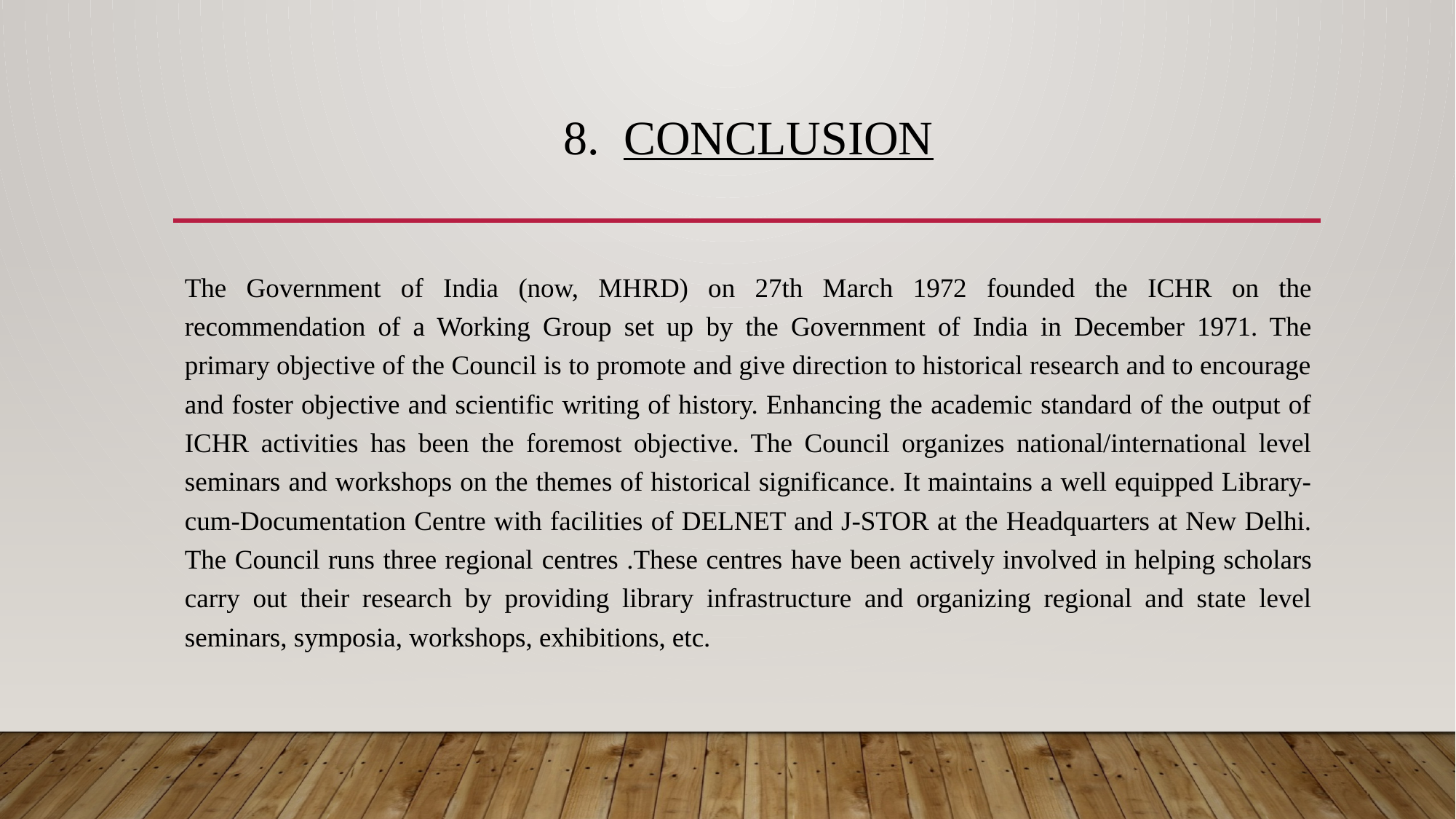

8.  CONCLUSION

The Government of India (now, MHRD) on 27th March 1972 founded the ICHR on the recommendation of a Working Group set up by the Government of India in December 1971. The primary objective of the Council is to promote and give direction to historical research and to encourage and foster objective and scientific writing of history. Enhancing the academic standard of the output of ICHR activities has been the foremost objective. The Council organizes national/international level seminars and workshops on the themes of historical significance. It maintains a well equipped Library-cum-Documentation Centre with facilities of DELNET and J-STOR at the Headquarters at New Delhi. The Council runs three regional centres .These centres have been actively involved in helping scholars carry out their research by providing library infrastructure and organizing regional and state level seminars, symposia, workshops, exhibitions, etc.